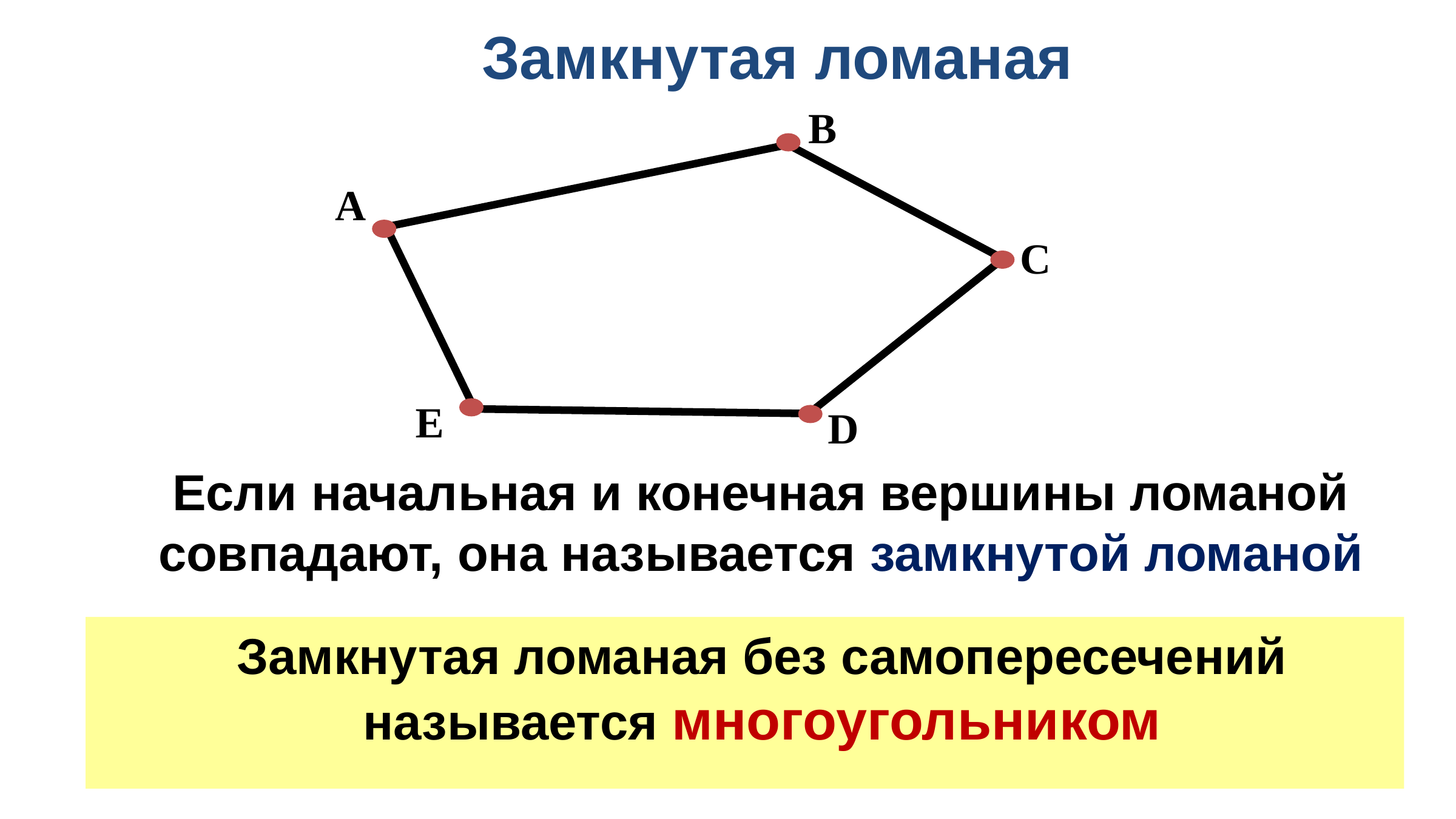

Замкнутая ломаная
B

А

С

E
D

Если начальная и конечная вершины ломаной совпадают, она называется замкнутой ломаной

Замкнутая ломаная без самопересечений называется многоугольником